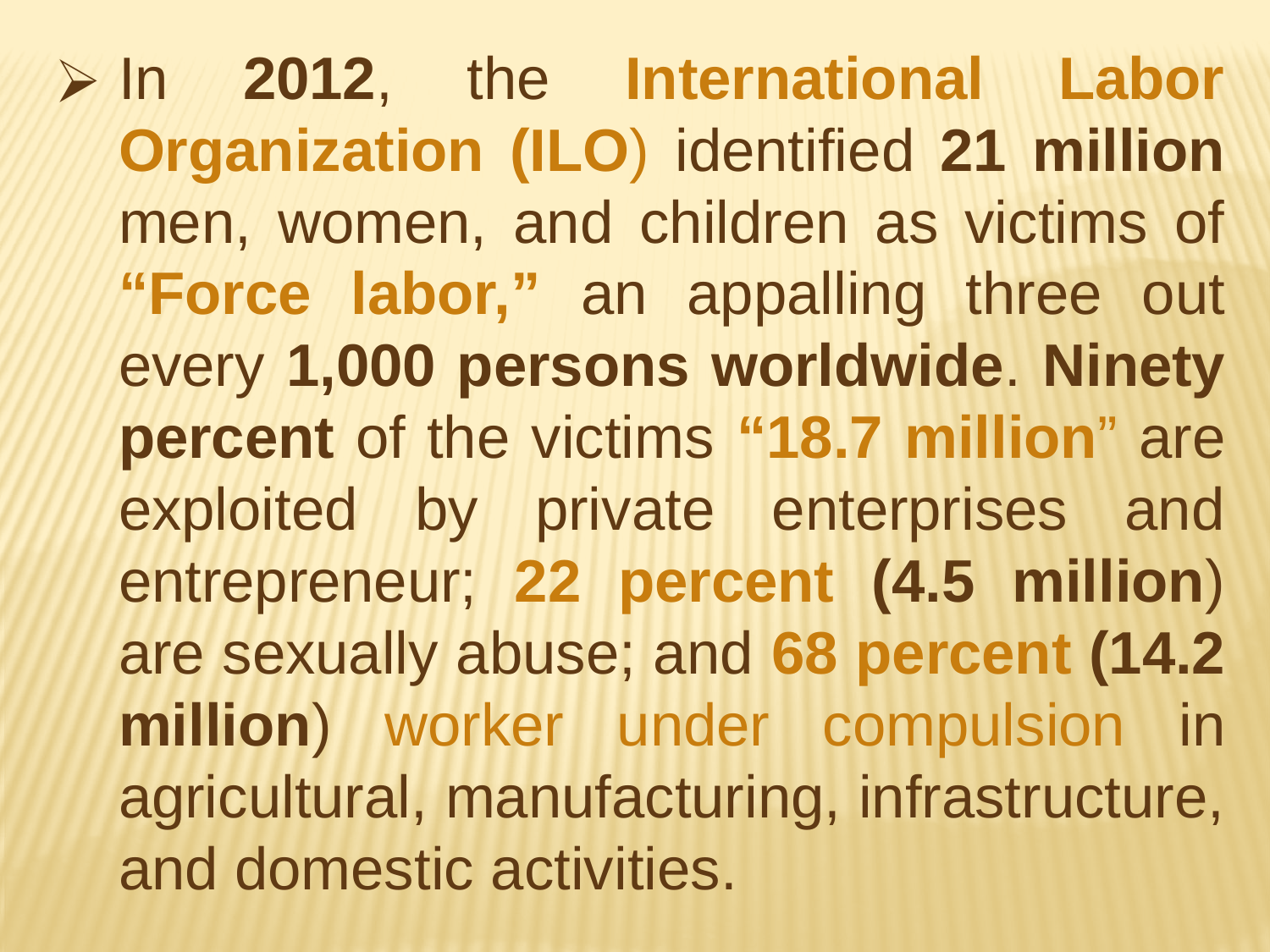

In 2012, the International Labor Organization (ILO) identified 21 million men, women, and children as victims of “Force labor,” an appalling three out every 1,000 persons worldwide. Ninety percent of the victims “18.7 million” are exploited by private enterprises and entrepreneur; 22 percent (4.5 million) are sexually abuse; and 68 percent (14.2 million) worker under compulsion in agricultural, manufacturing, infrastructure, and domestic activities.